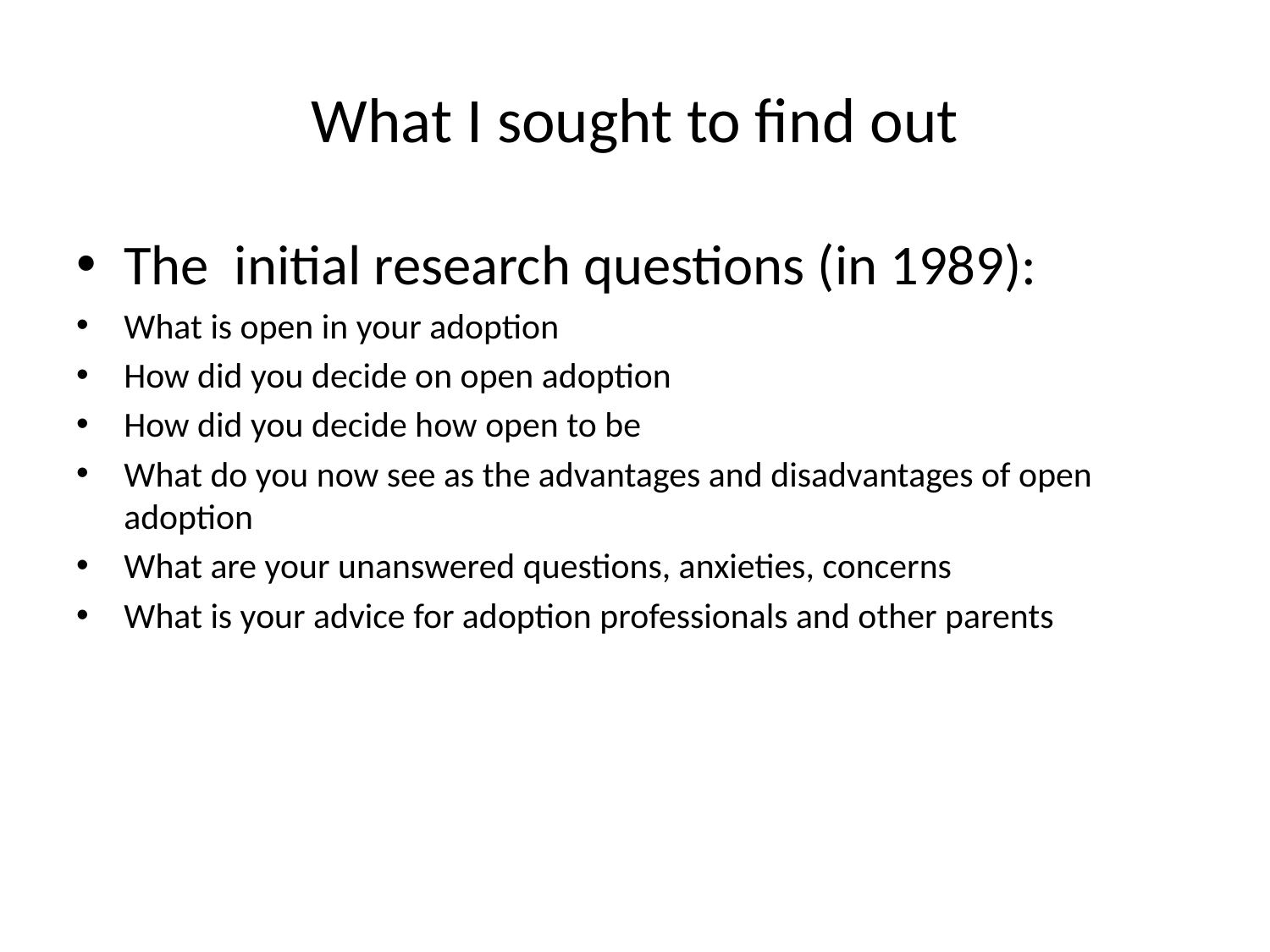

# What I sought to find out
The  initial research questions (in 1989):
What is open in your adoption
How did you decide on open adoption
How did you decide how open to be
What do you now see as the advantages and disadvantages of open adoption
What are your unanswered questions, anxieties, concerns
What is your advice for adoption professionals and other parents